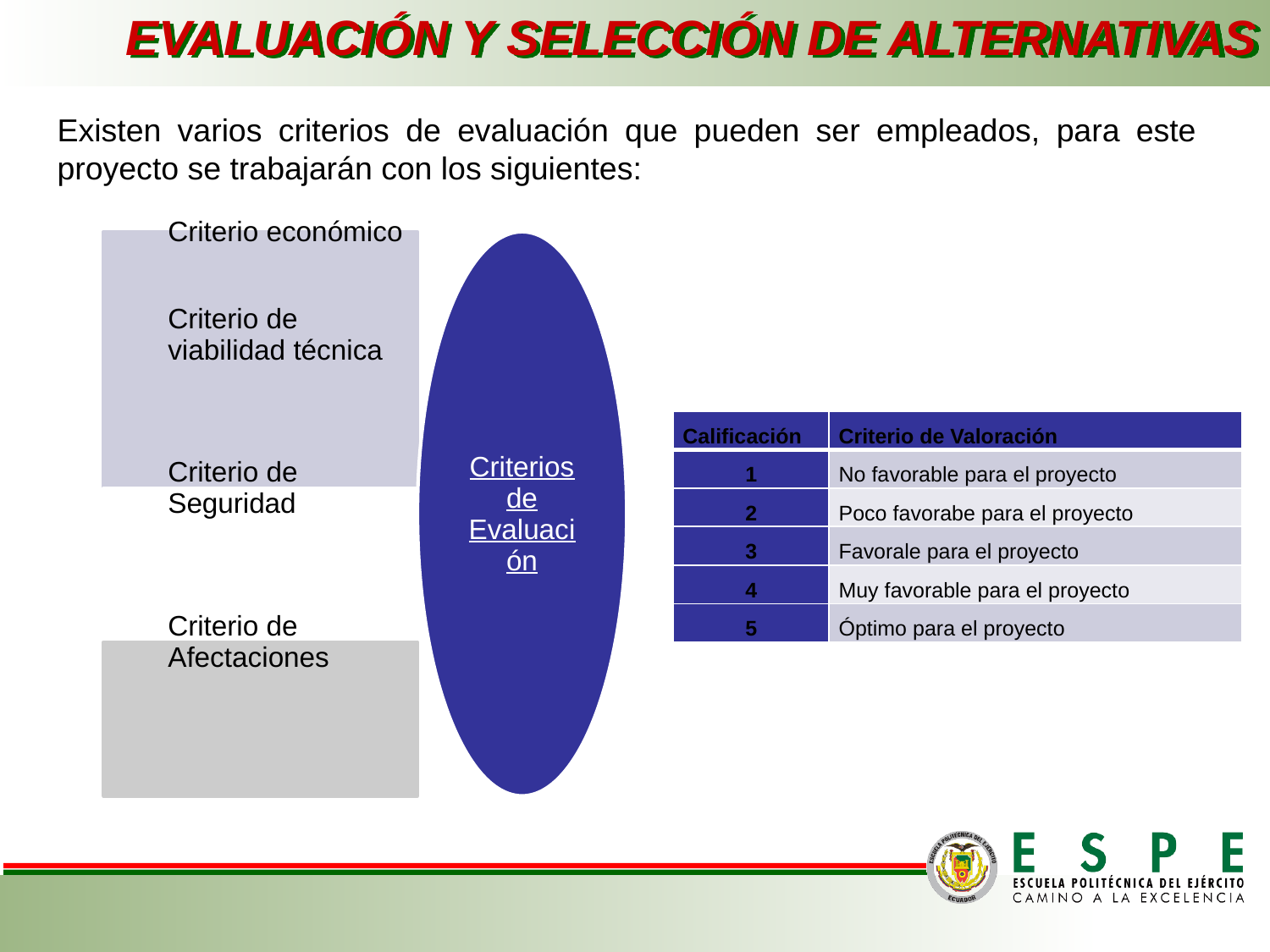

EVALUACIÓN Y SELECCIÓN DE ALTERNATIVAS
Existen varios criterios de evaluación que pueden ser empleados, para este proyecto se trabajarán con los siguientes:

Criterio económico
Criterio de viabilidad técnica
Criterio de Seguridad
Criterio de Afectaciones
Criterios de Evaluación
| Calificación | Criterio de Valoración |
| --- | --- |
| 1 | No favorable para el proyecto |
| 2 | Poco favorabe para el proyecto |
| 3 | Favorale para el proyecto |
| 4 | Muy favorable para el proyecto |
| 5 | Óptimo para el proyecto |